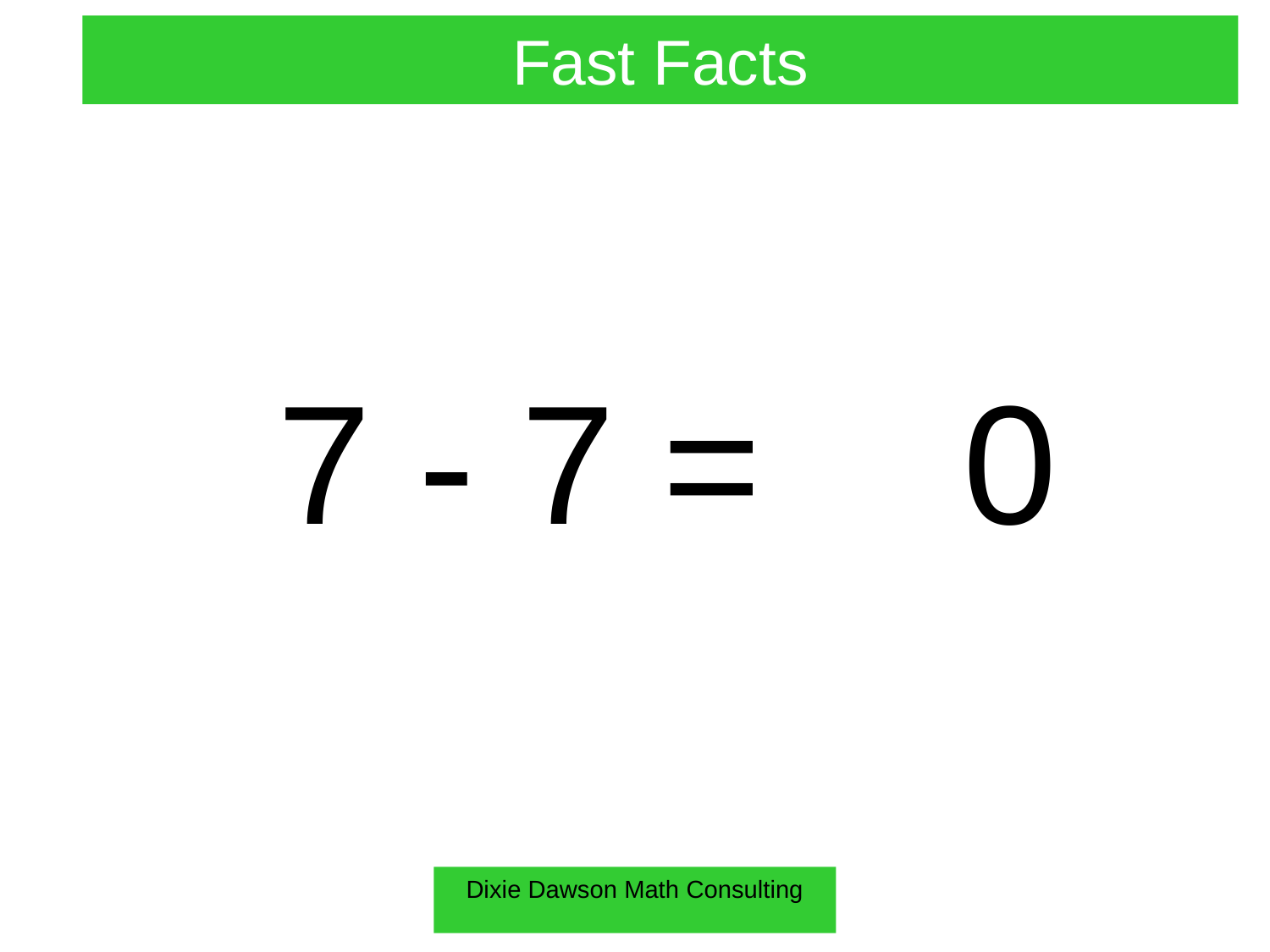

Fast Facts
7 - 7 =
0
Dixie Dawson Math Consulting